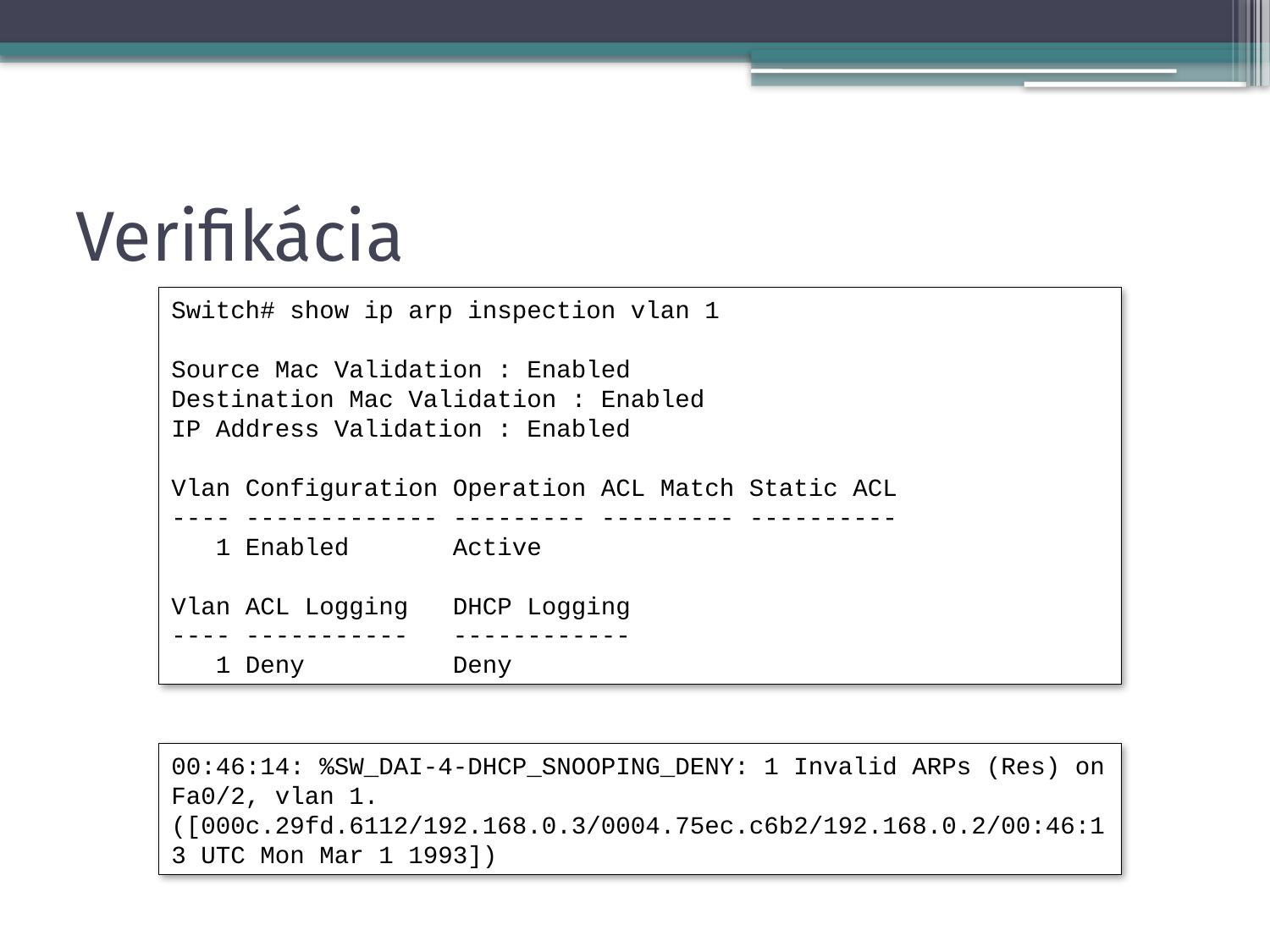

# Verifikácia
Switch# show ip arp inspection vlan 1

Source Mac Validation : Enabled
Destination Mac Validation : Enabled
IP Address Validation : Enabled

Vlan Configuration Operation ACL Match Static ACL
---- ------------- --------- --------- ----------
   1 Enabled       Active

Vlan ACL Logging   DHCP Logging
---- -----------   ------------
   1 Deny          Deny
00:46:14: %SW_DAI-4-DHCP_SNOOPING_DENY: 1 Invalid ARPs (Res) on Fa0/2, vlan 1. ([000c.29fd.6112/192.168.0.3/0004.75ec.c6b2/192.168.0.2/00:46:13 UTC Mon Mar 1 1993])